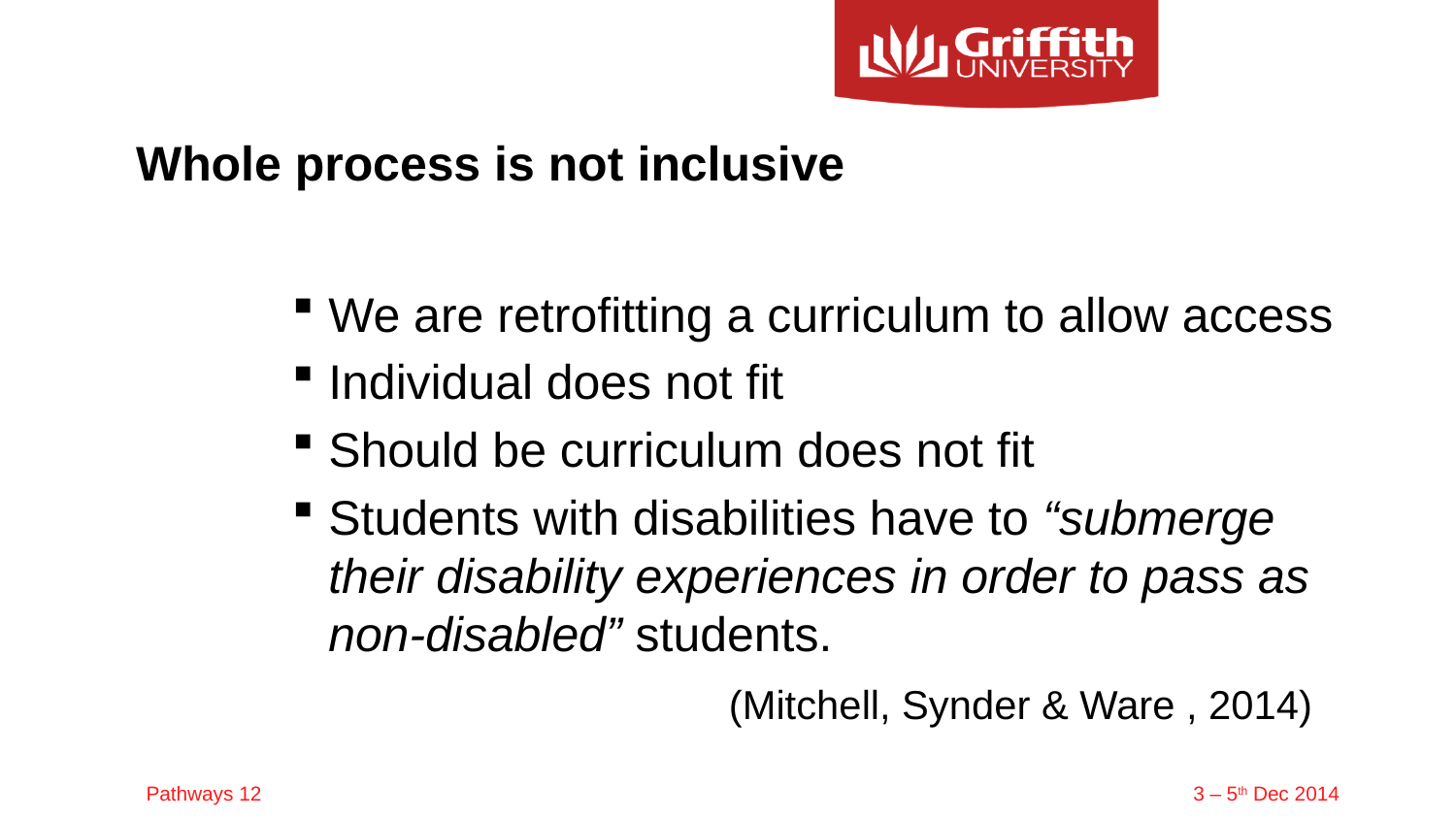

# Whole process is not inclusive
We are retrofitting a curriculum to allow access
Individual does not fit
Should be curriculum does not fit
Students with disabilities have to “submerge their disability experiences in order to pass as non-disabled” students.
			(Mitchell, Synder & Ware , 2014)
Pathways 12							     3 – 5th Dec 2014